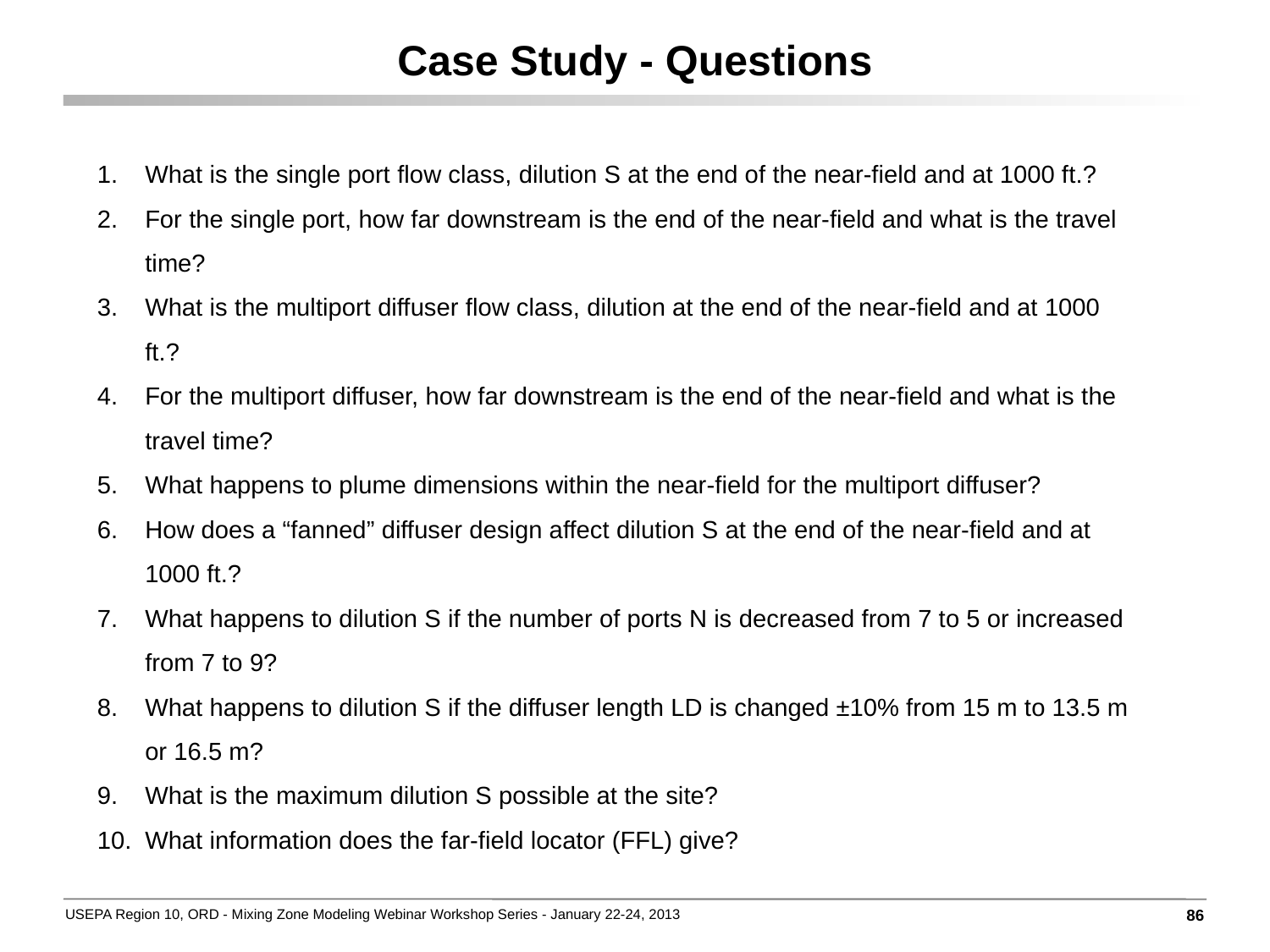

# Case Study - Questions
What is the single port flow class, dilution S at the end of the near-field and at 1000 ft.?
For the single port, how far downstream is the end of the near-field and what is the travel time?
What is the multiport diffuser flow class, dilution at the end of the near-field and at 1000 ft.?
For the multiport diffuser, how far downstream is the end of the near-field and what is the travel time?
What happens to plume dimensions within the near-field for the multiport diffuser?
How does a “fanned” diffuser design affect dilution S at the end of the near-field and at 1000 ft.?
What happens to dilution S if the number of ports N is decreased from 7 to 5 or increased from 7 to 9?
What happens to dilution S if the diffuser length LD is changed ±10% from 15 m to 13.5 m or 16.5 m?
What is the maximum dilution S possible at the site?
What information does the far-field locator (FFL) give?

86